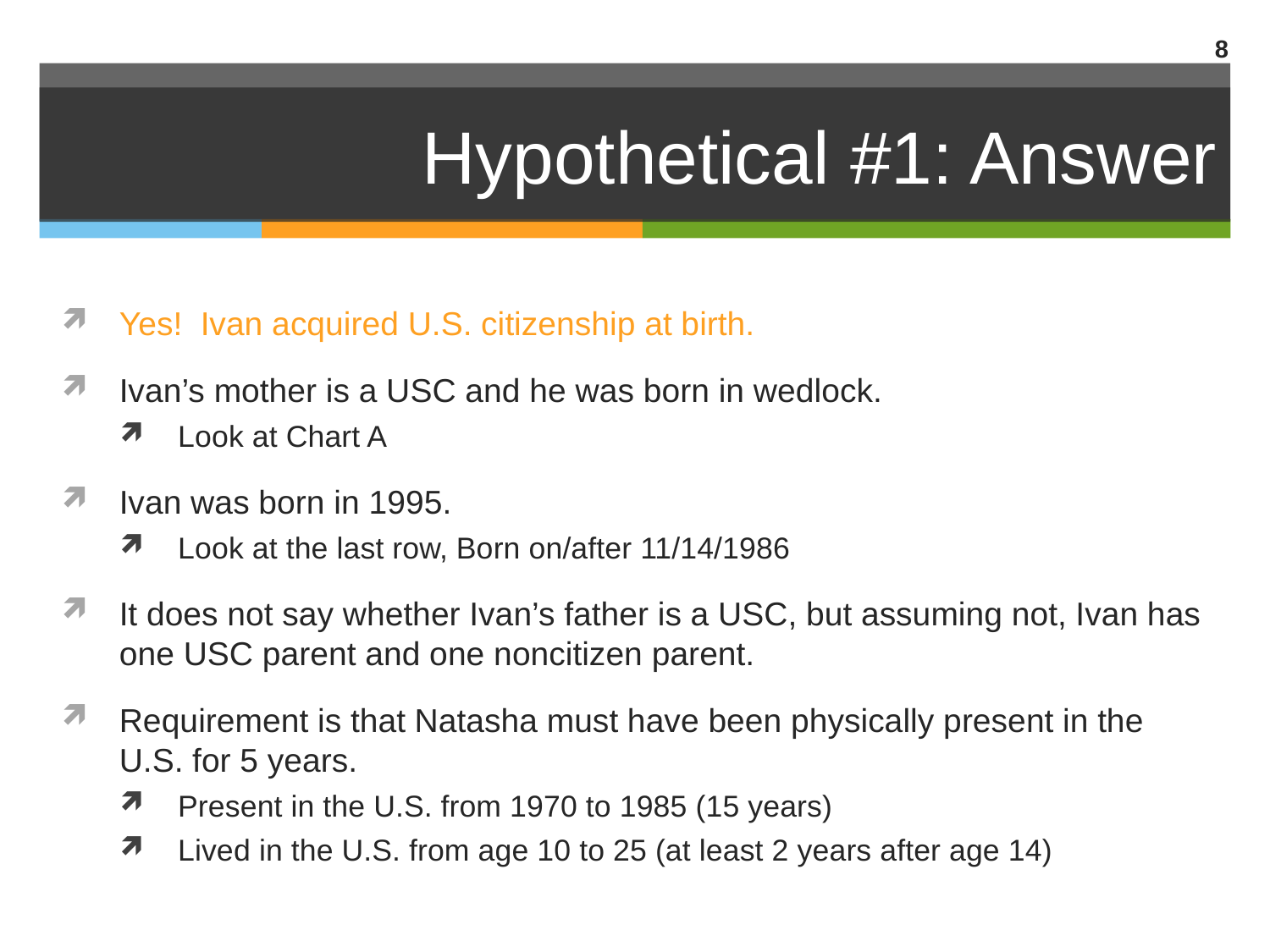

8
# Hypothetical #1: Answer
Yes!  Ivan acquired U.S. citizenship at birth.
Ivan’s mother is a USC and he was born in wedlock.
Look at Chart A
Ivan was born in 1995.
Look at the last row, Born on/after 11/14/1986
It does not say whether Ivan’s father is a USC, but assuming not, Ivan has one USC parent and one noncitizen parent.
Requirement is that Natasha must have been physically present in the U.S. for 5 years.
Present in the U.S. from 1970 to 1985 (15 years)
Lived in the U.S. from age 10 to 25 (at least 2 years after age 14)